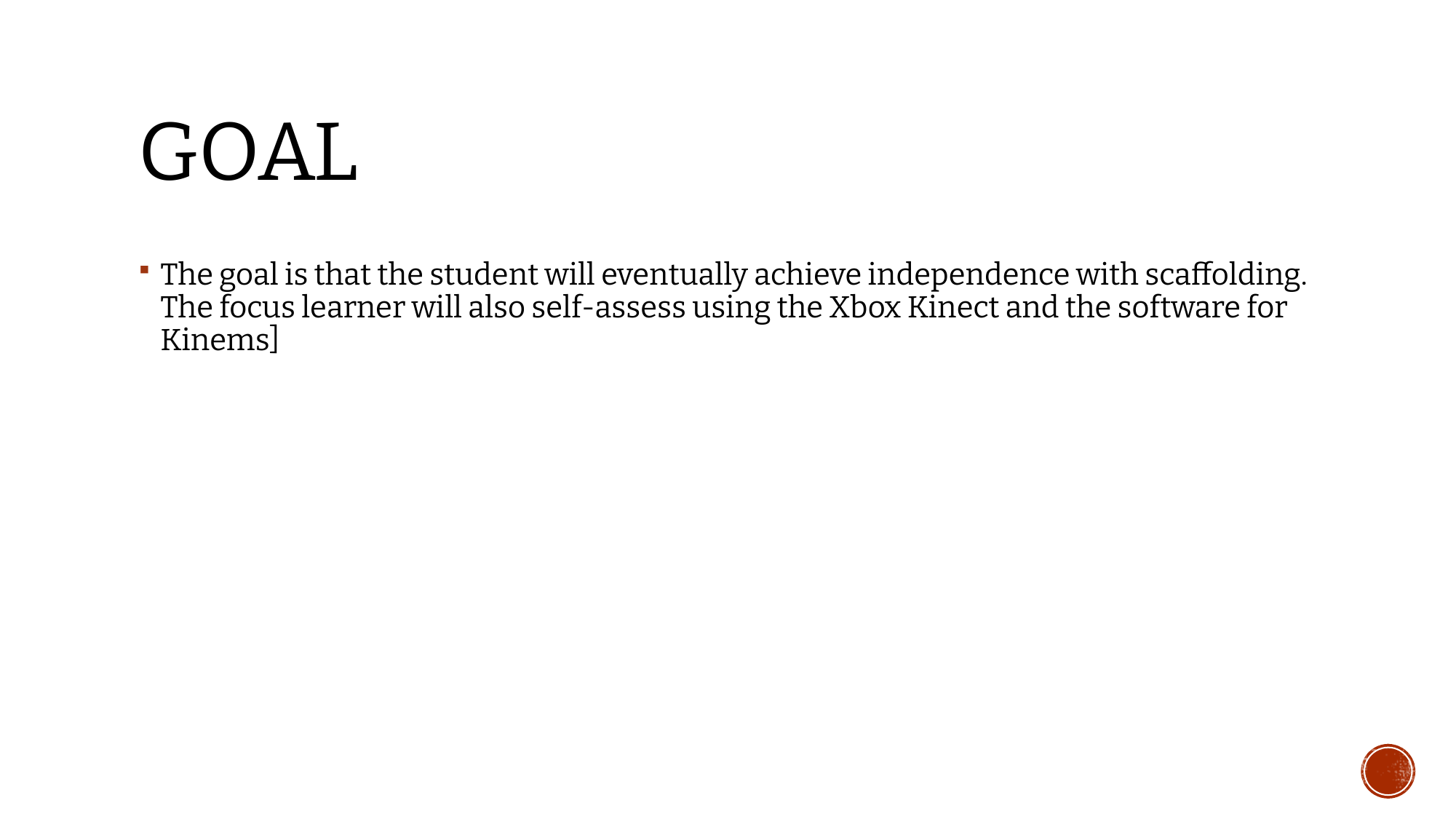

# Goal
The goal is that the student will eventually achieve independence with scaffolding. The focus learner will also self-assess using the Xbox Kinect and the software for Kinems]